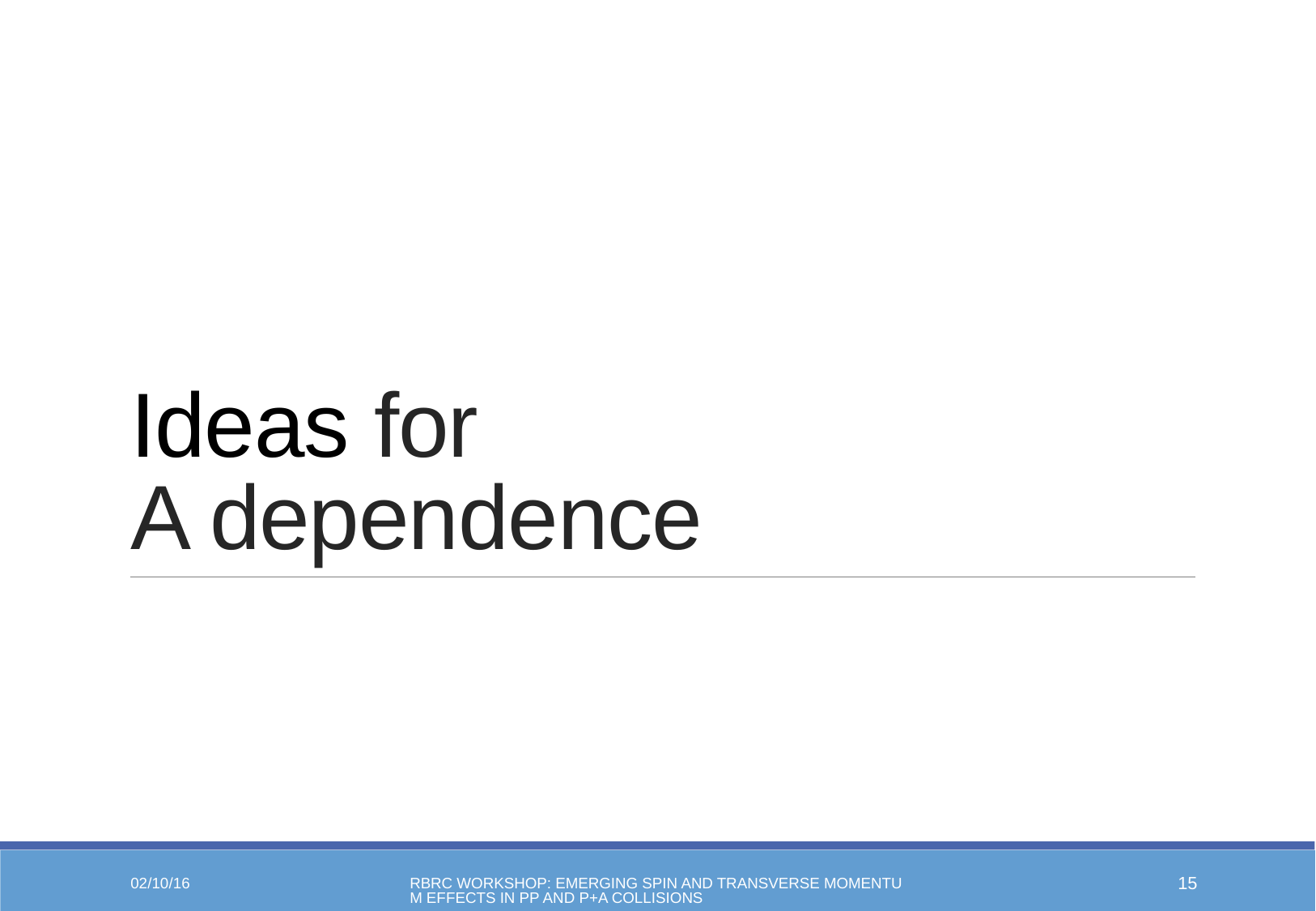

# Ideas for A dependence

02/10/16
RBRC Workshop: Emerging Spin and Transverse Momentum Effects in pp and p+A Collisions
15